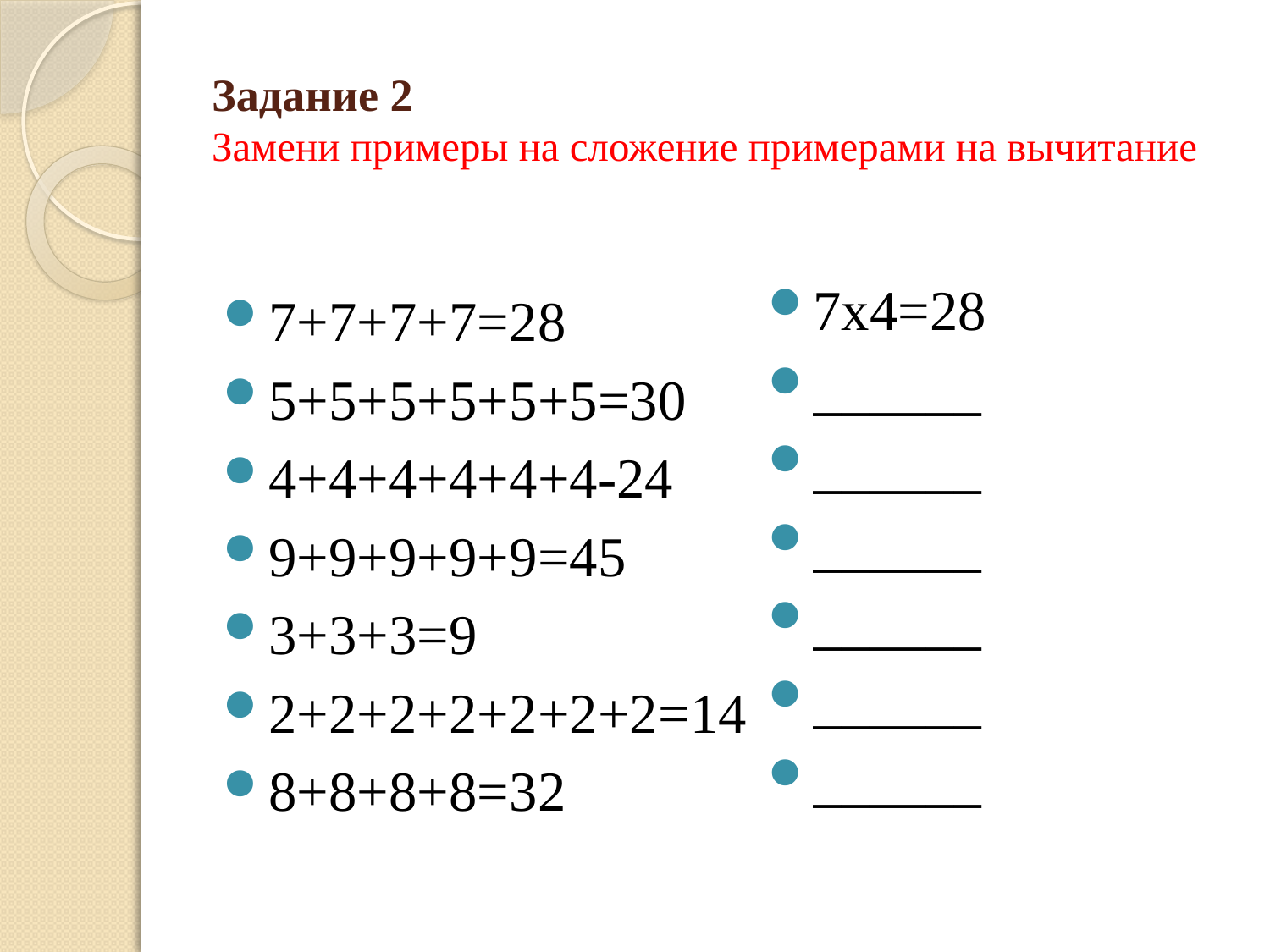

# Задание 2 Замени примеры на сложение примерами на вычитание

7+7+7+7=28
5+5+5+5+5+5=30
4+4+4+4+4+4-24
9+9+9+9+9=45
3+3+3=9
2+2+2+2+2+2+2=14
8+8+8+8=32
7х4=28
______
______
______
______
______
______